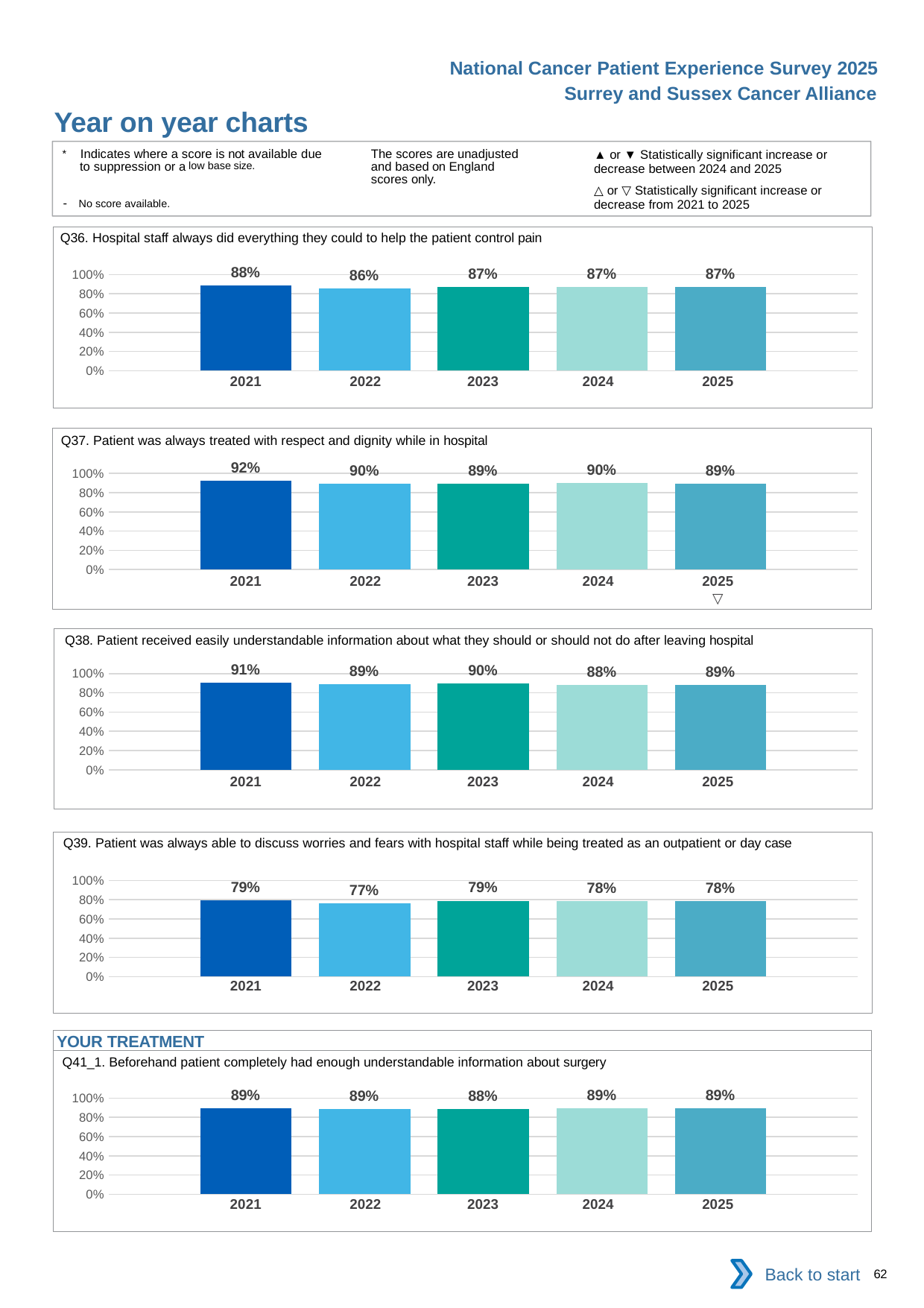

National Cancer Patient Experience Survey 2025
Surrey and Sussex Cancer Alliance
Year on year charts (7)

The scores are unadjusted and based on England scores only.
*  Indicates where a score is not available due to suppression or a low base size.
- No score available.
▲ or ▼ Statistically significant increase or decrease between 2024 and 2025
△ or ▽ Statistically significant increase or decrease from 2021 to 2025
Q36. Hospital staff always did everything they could to help the patient control pain

### Chart

| Category | 2021 | 2022 | 2023 | 2024 | 2025 |
|---|---|---|---|---|---|
| Category 1 | 0.8834165 | 0.8572419 | 0.8706833 | 0.8714186 | 0.8702398 |
| 2021 | 2022 | 2023 | 2024 | 2025 |
| --- | --- | --- | --- | --- |
|  |  |  |  |  |
Q37. Patient was always treated with respect and dignity while in hospital

### Chart

| Category | 2021 | 2022 | 2023 | 2024 | 2025 |
|---|---|---|---|---|---|
| Category 1 | 0.9236519 | 0.895487 | 0.8903509 | 0.8971218 | 0.890177 |
| 2021 | 2022 | 2023 | 2024 | 2025 |
| --- | --- | --- | --- | --- |
|  |  |  |  | ▽ |
Q38. Patient received easily understandable information about what they should or should not do after leaving hospital

### Chart

| Category | 2021 | 2022 | 2023 | 2024 | 2025 |
|---|---|---|---|---|---|
| Category 1 | 0.9093407 | 0.8865291 | 0.8967949 | 0.8847118 | 0.8855721 |
| 2021 | 2022 | 2023 | 2024 | 2025 |
| --- | --- | --- | --- | --- |
|  |  |  |  |  |
Q39. Patient was always able to discuss worries and fears with hospital staff while being treated as an outpatient or day case

### Chart

| Category | 2021 | 2022 | 2023 | 2024 | 2025 |
|---|---|---|---|---|---|
| Category 1 | 0.7905555 | 0.7663108 | 0.7897779 | 0.784405 | 0.7849705 |
| 2021 | 2022 | 2023 | 2024 | 2025 |
| --- | --- | --- | --- | --- |
|  |  |  |  |  |
YOUR TREATMENT
Q41_1. Beforehand patient completely had enough understandable information about surgery

### Chart

| Category | 2021 | 2022 | 2023 | 2024 | 2025 |
|---|---|---|---|---|---|
| Category 1 | 0.8949351 | 0.8876662 | 0.8837323 | 0.8907756 | 0.891844 |
| 2021 | 2022 | 2023 | 2024 | 2025 |
| --- | --- | --- | --- | --- |
|  |  |  |  |  |
Back to start

62